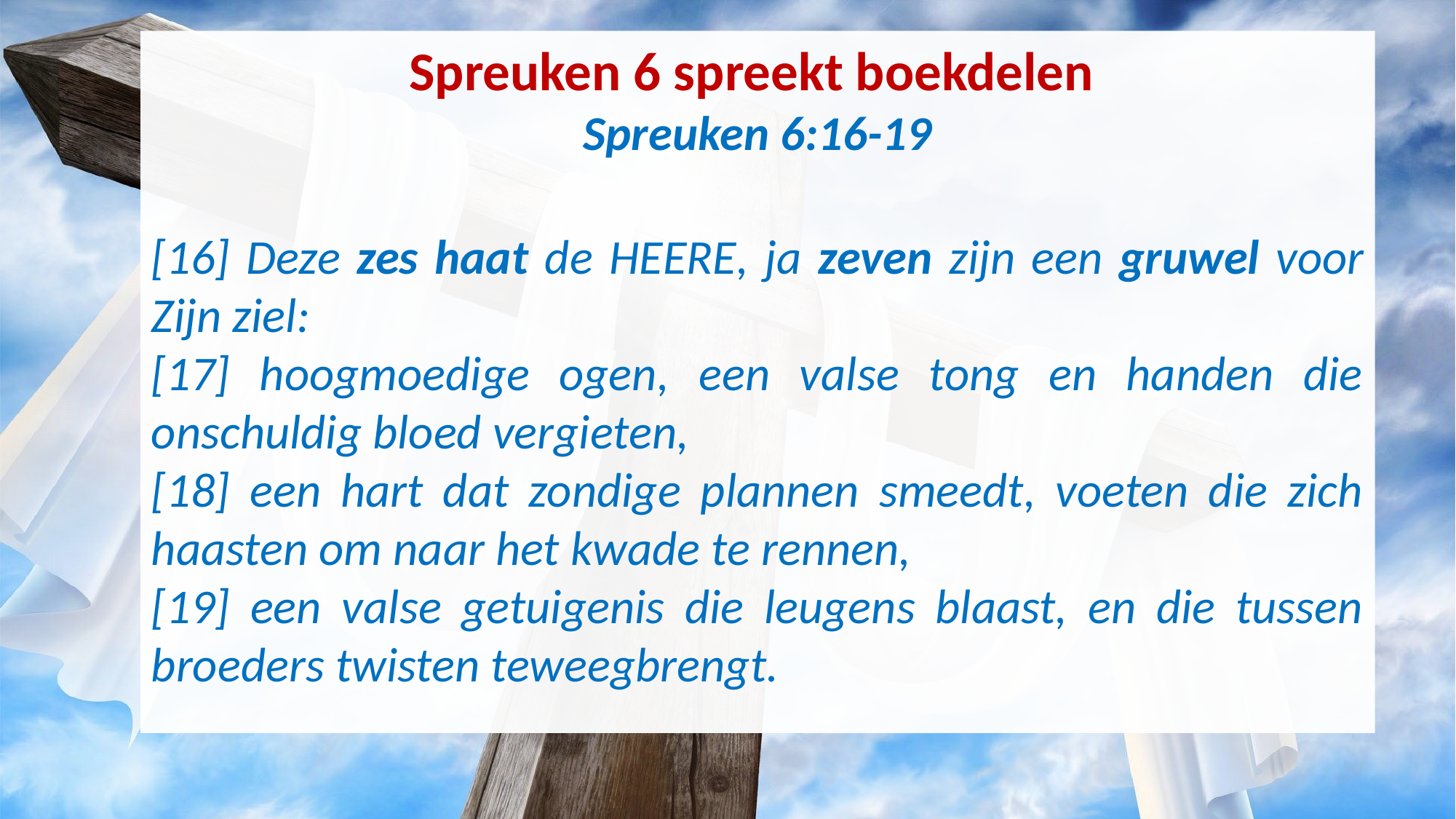

Spreuken 6 spreekt boekdelen
Spreuken 6:16-19

[16] Deze zes haat de HEERE, ja zeven zijn een gruwel voor Zijn ziel:
[17] hoogmoedige ogen, een valse tong en handen die onschuldig bloed vergieten,
[18] een hart dat zondige plannen smeedt, voeten die zich haasten om naar het kwade te rennen,
[19] een valse getuigenis die leugens blaast, en die tussen broeders twisten teweegbrengt.